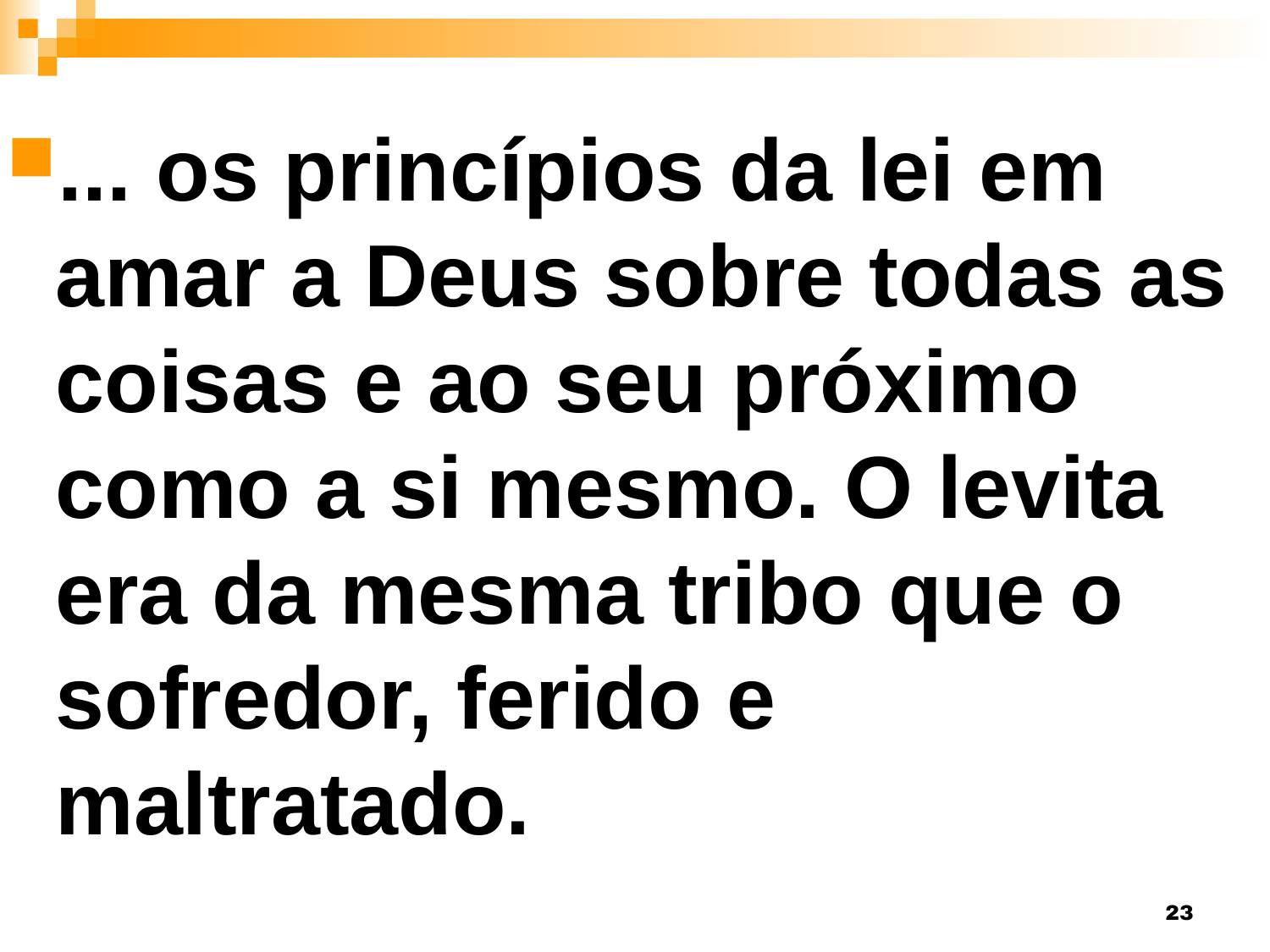

... os princípios da lei em amar a Deus sobre todas as coisas e ao seu próximo como a si mesmo. O levita era da mesma tribo que o sofredor, ferido e maltratado.
23